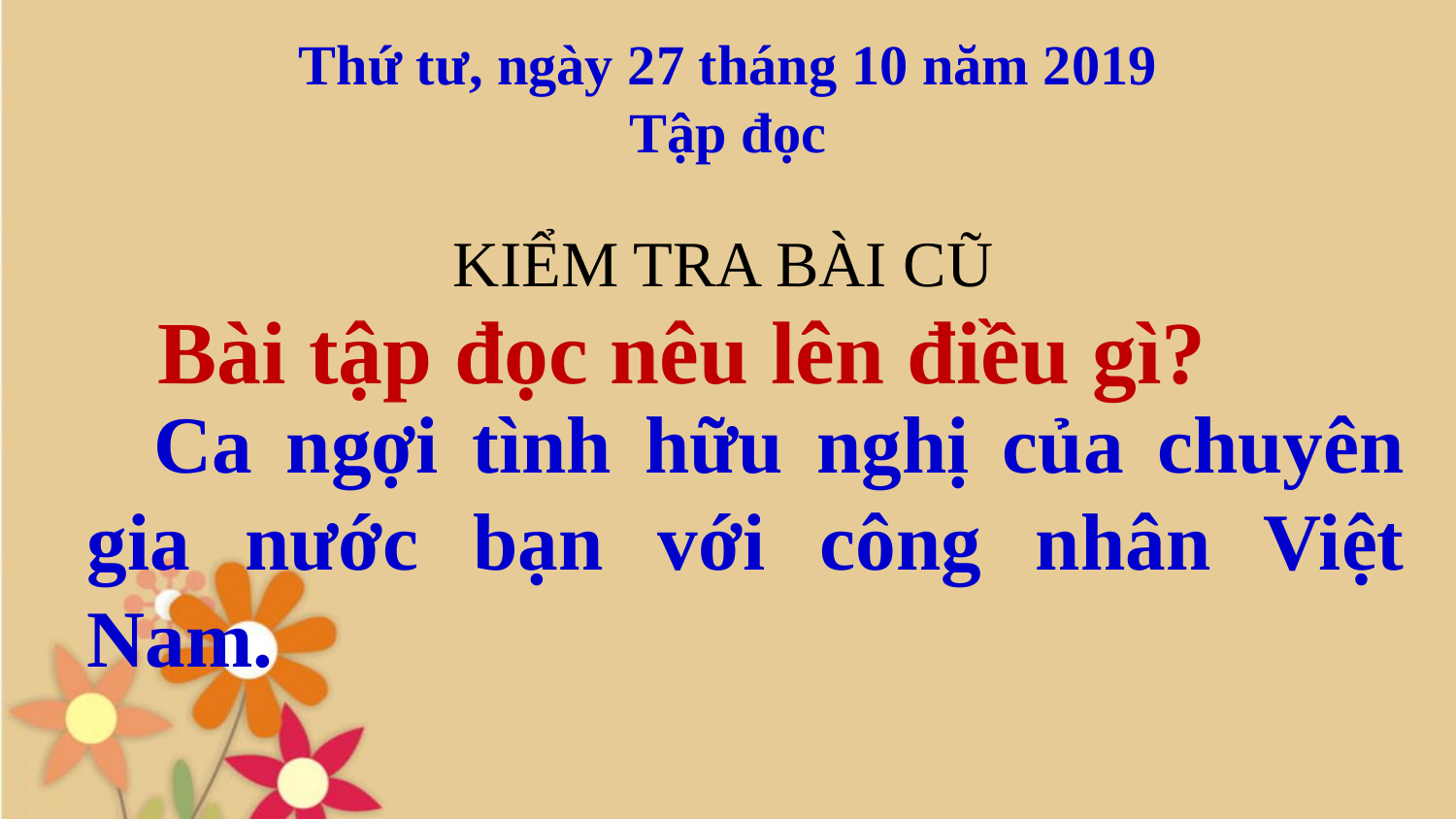

Thứ tư, ngày 27 tháng 10 năm 2019
Tập đọc
KIỂM TRA BÀI CŨ
 Bài tập đọc nêu lên điều gì?
  Ca ngợi tình hữu nghị của chuyên gia nước bạn với công nhân Việt Nam.